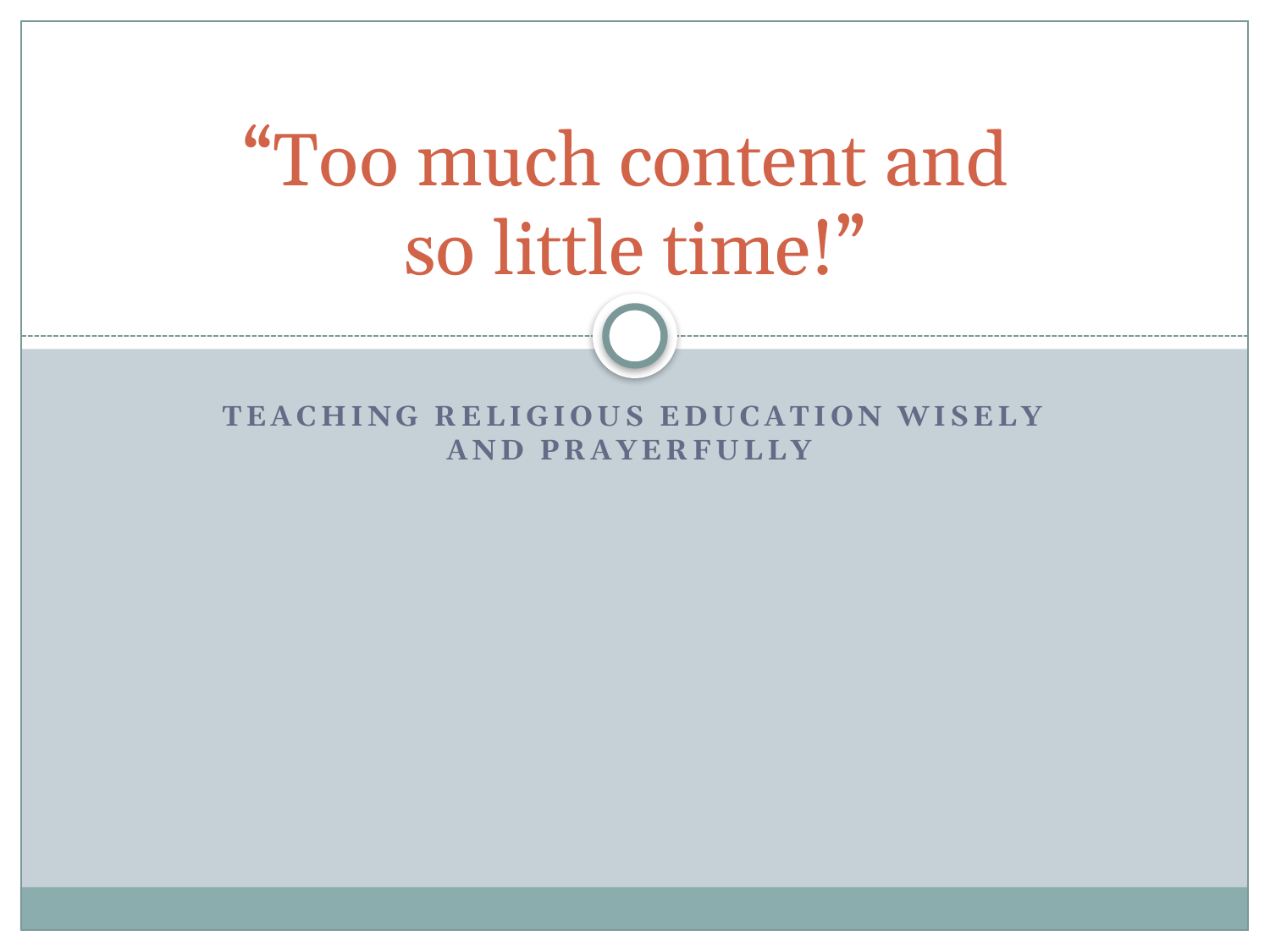

# “Too much content and so little time!”
Teaching Religious Education Wisely and Prayerfully